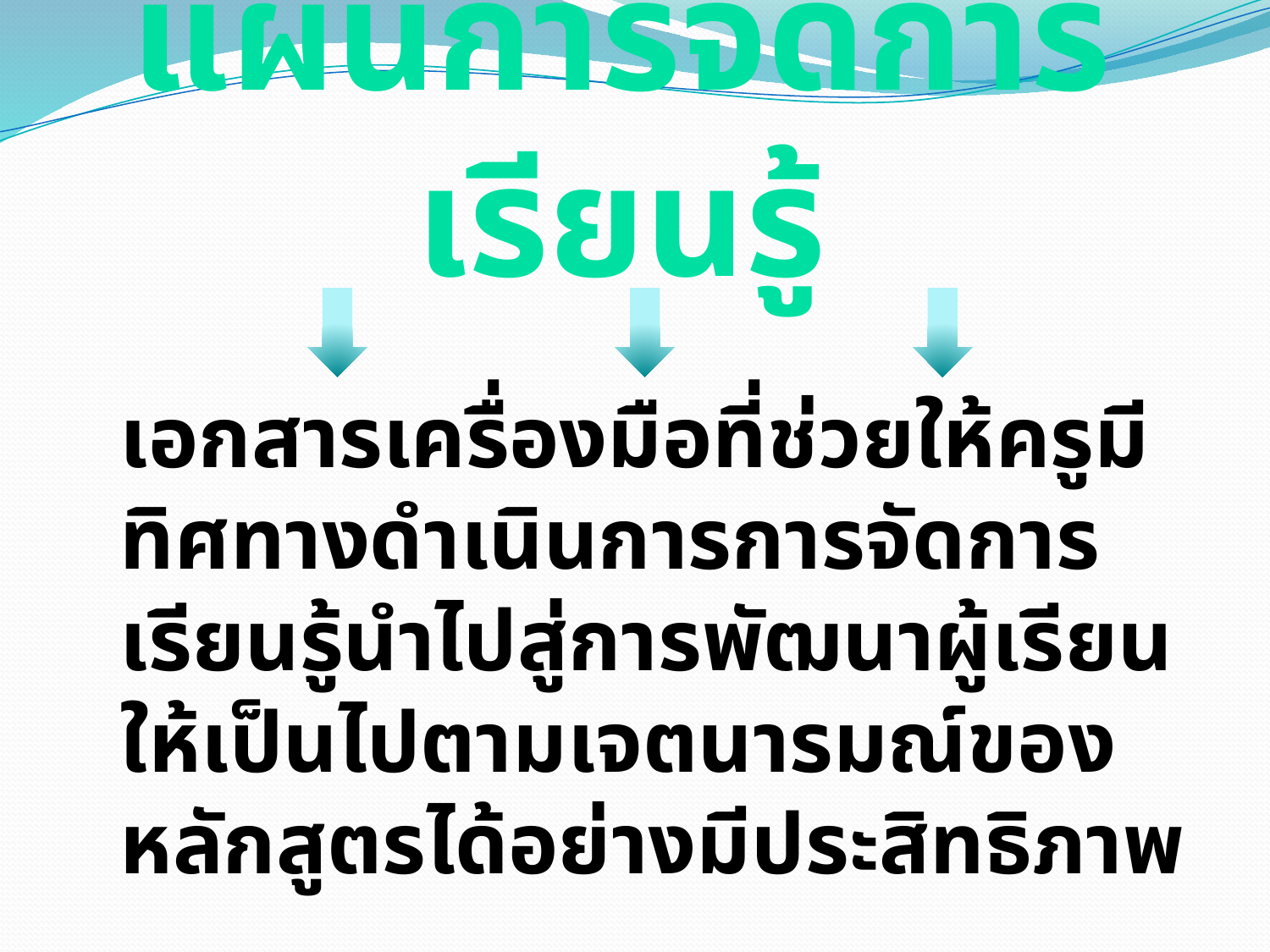

# แผนการจัดการเรียนรู้

	เอกสารเครื่องมือที่ช่วยให้ครูมีทิศทางดำเนินการการจัดการเรียนรู้นำไปสู่การพัฒนาผู้เรียนให้เป็นไปตามเจตนารมณ์ของหลักสูตรได้อย่างมีประสิทธิภาพ